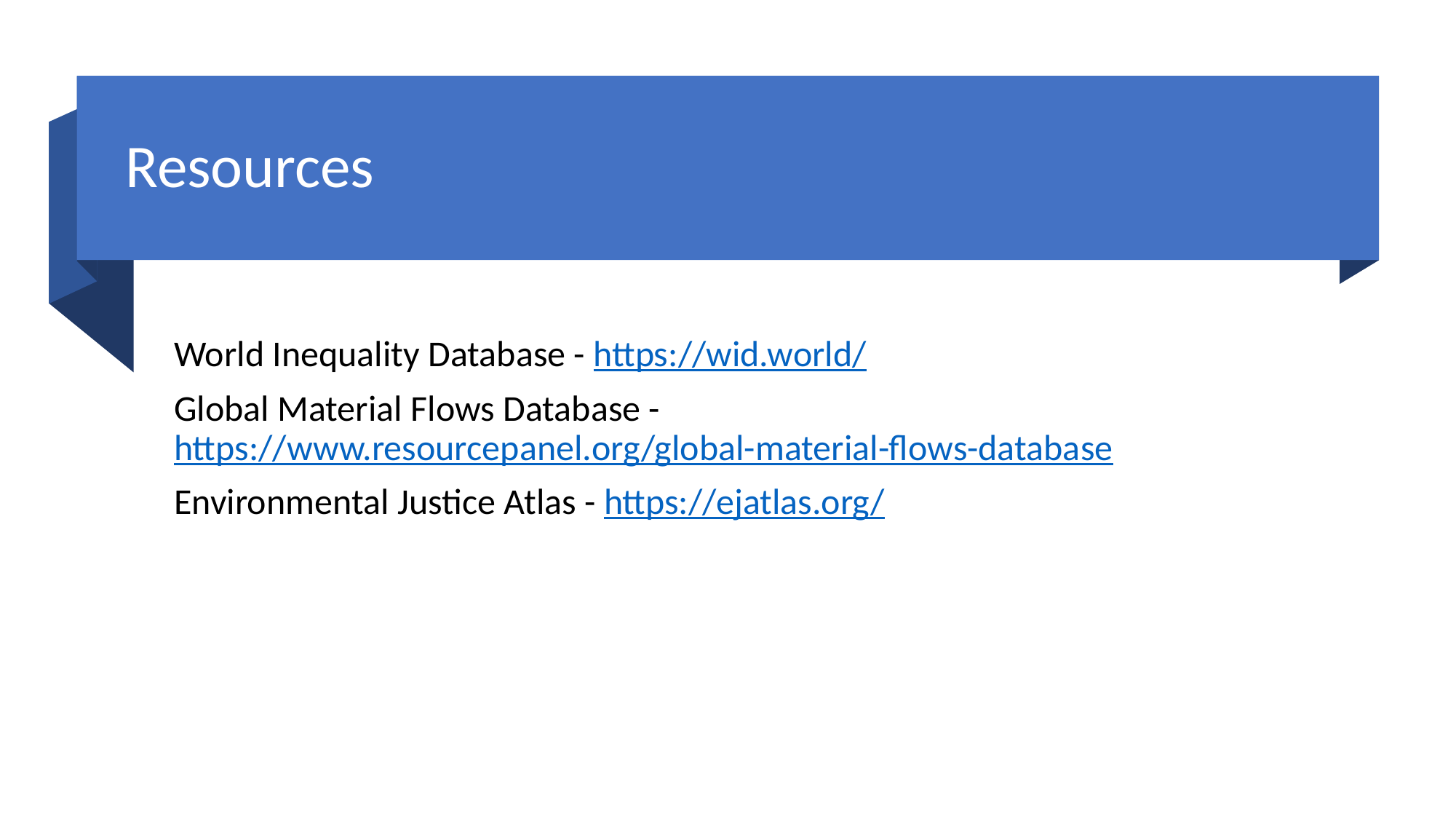

# Resources

World Inequality Database - https://wid.world/
Global Material Flows Database - https://www.resourcepanel.org/global-material-flows-database
Environmental Justice Atlas - https://ejatlas.org/